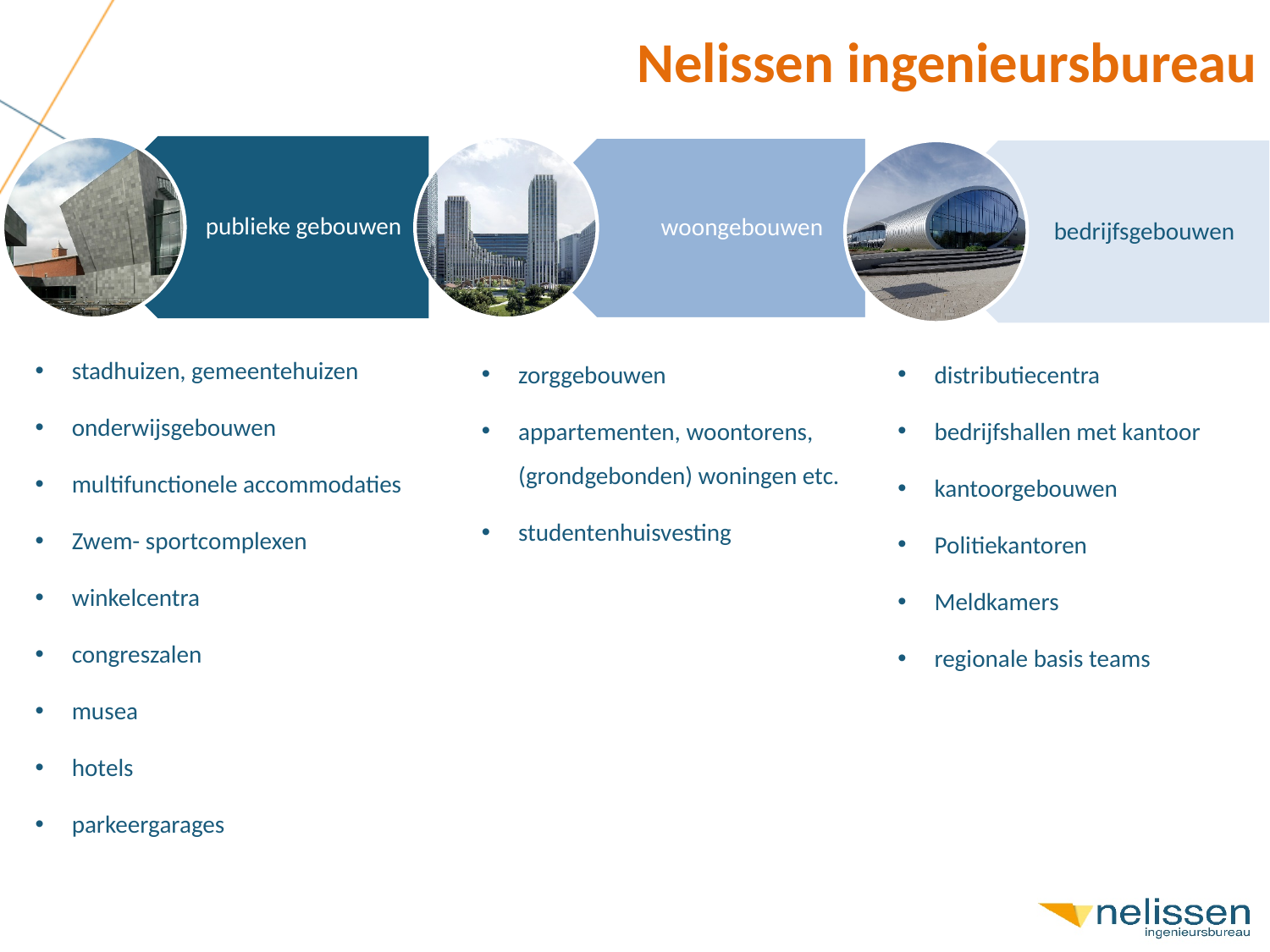

Nelissen ingenieursbureau
publieke gebouwen

woongebouwen

bedrijfsgebouwen

stadhuizen, gemeentehuizen
onderwijsgebouwen
multifunctionele accommodaties
Zwem- sportcomplexen
winkelcentra
congreszalen
musea
hotels
parkeergarages

zorggebouwen
appartementen, woontorens, (grondgebonden) woningen etc.
studentenhuisvesting

distributiecentra
bedrijfshallen met kantoor
kantoorgebouwen
Politiekantoren
Meldkamers
regionale basis teams